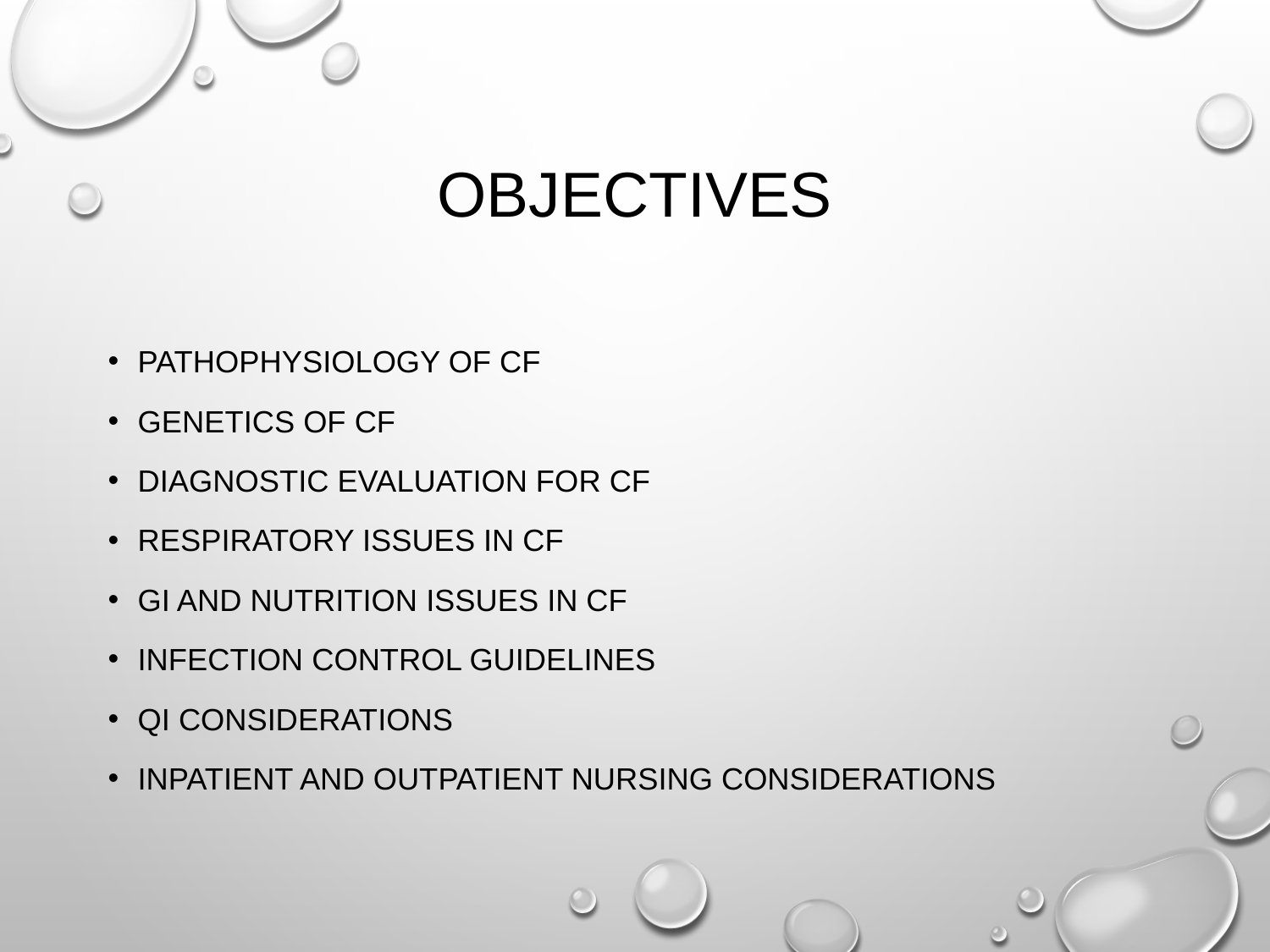

# Objectives
Pathophysiology of CF
Genetics of CF
Diagnostic evaluation for CF
Respiratory issues in CF
GI and nutrition issues in CF
Infection control guidelines
QI Considerations
Inpatient and outpatient nursing considerations